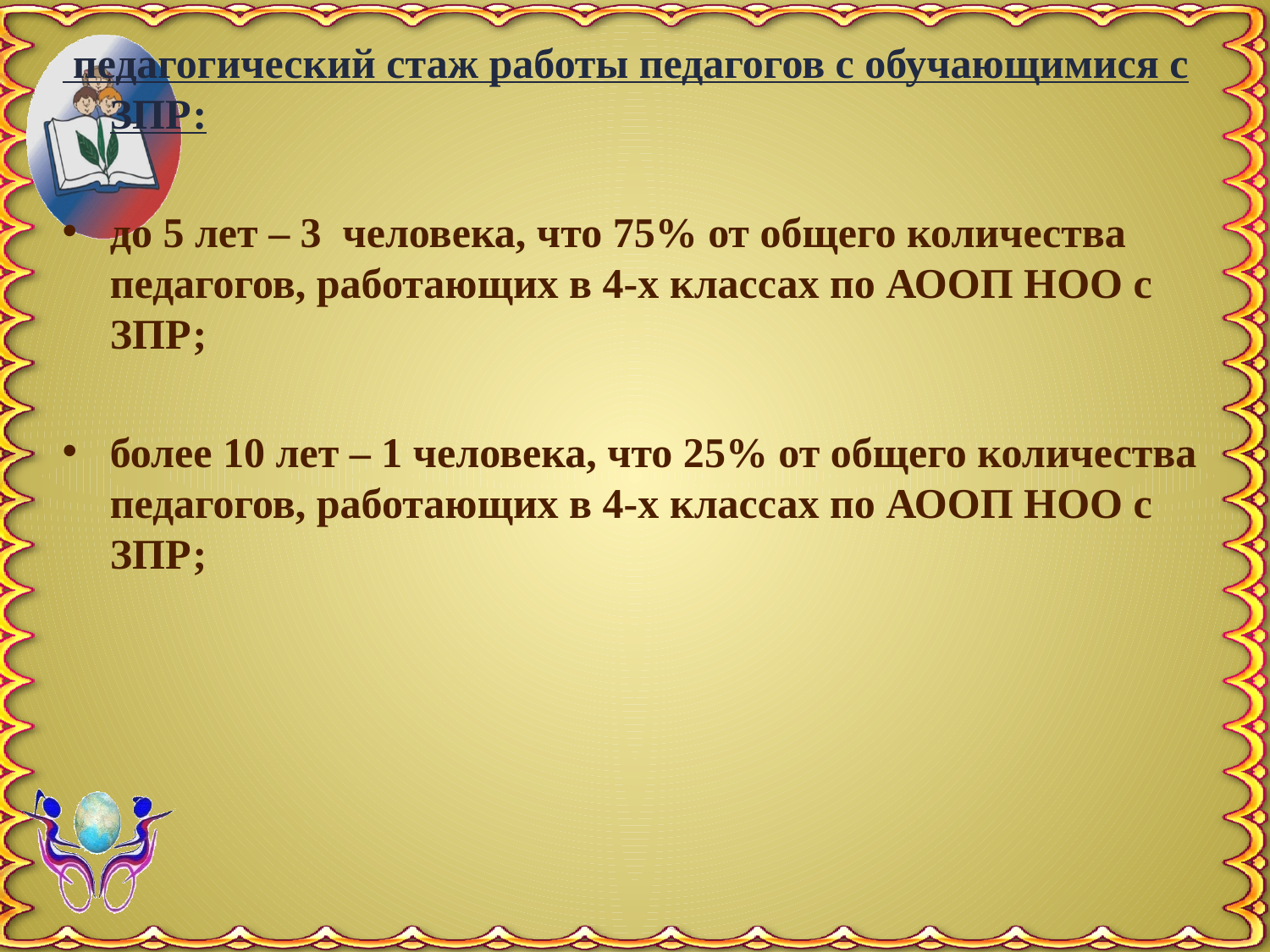

педагогический стаж работы педагогов с обучающимися с ЗПР:

до 5 лет – 3  человека, что 75% от общего количества педагогов, работающих в 4-х классах по АООП НОО с ЗПР;

более 10 лет – 1 человека, что 25% от общего количества педагогов, работающих в 4-х классах по АООП НОО с ЗПР;